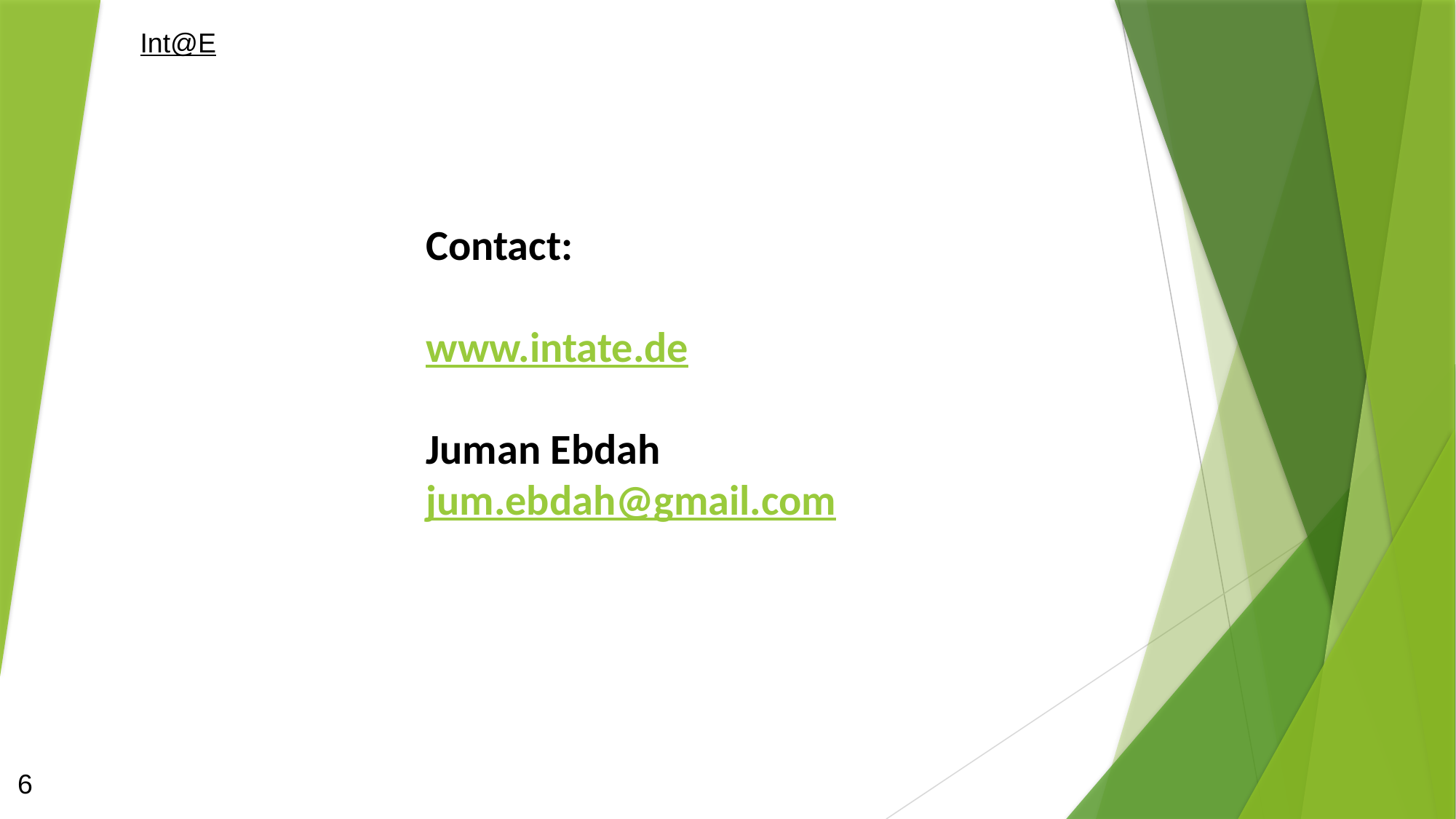

Int@E
Contact:

www.intate.de

Juman Ebdah
jum.ebdah@gmail.com
6